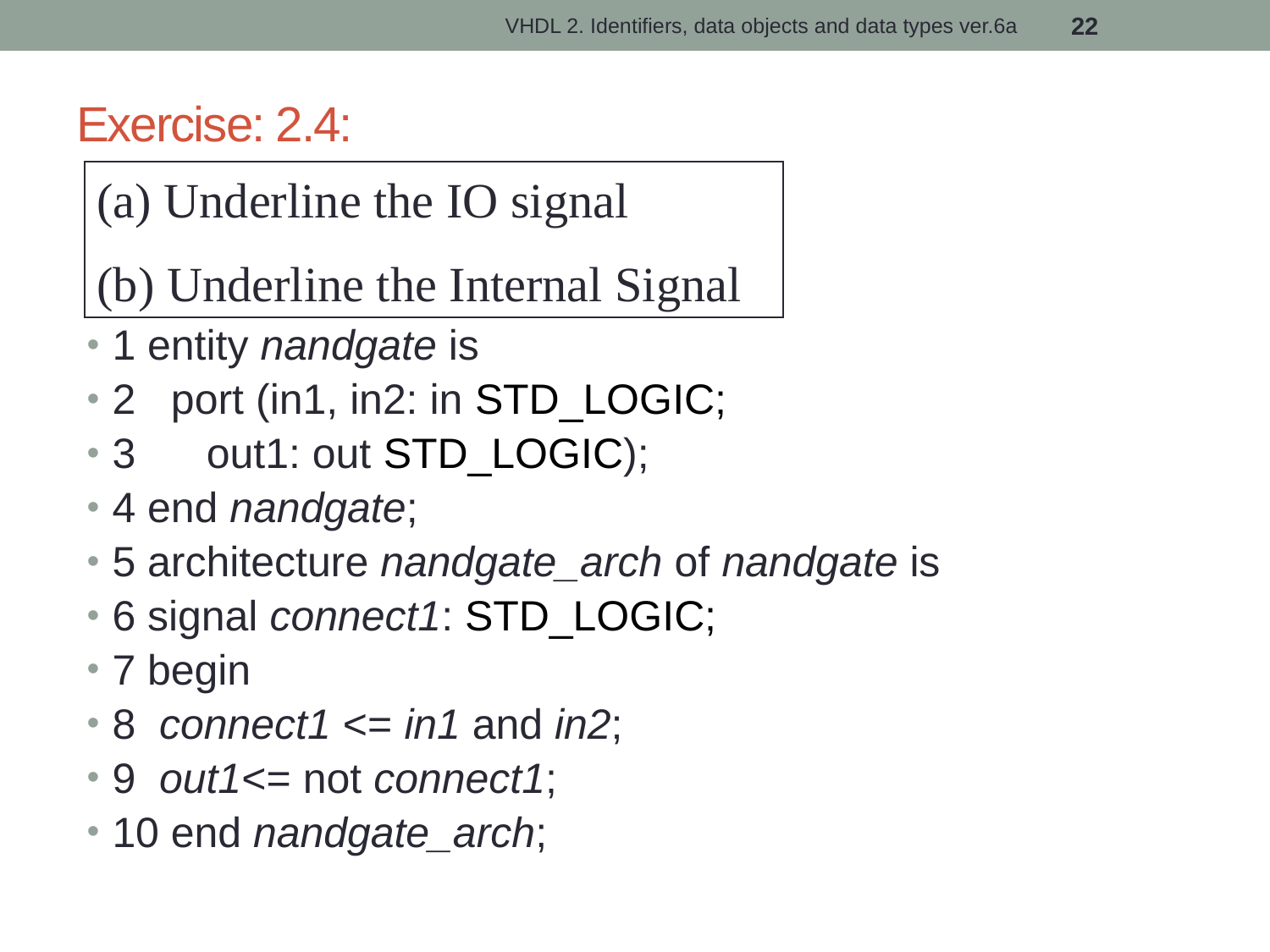

VHDL 2. Identifiers, data objects and data types ver.6a
22
# Exercise: 2.4:
(a) Underline the IO signal
(b) Underline the Internal Signal
1 entity nandgate is
2   port (in1, in2: in STD_LOGIC;
3      out1: out STD_LOGIC);
4 end nandgate;
5 architecture nandgate_arch of nandgate is
6 signal connect1: STD_LOGIC;
7 begin
8  connect1 <= in1 and in2;
9  out1<= not connect1;
10 end nandgate_arch;